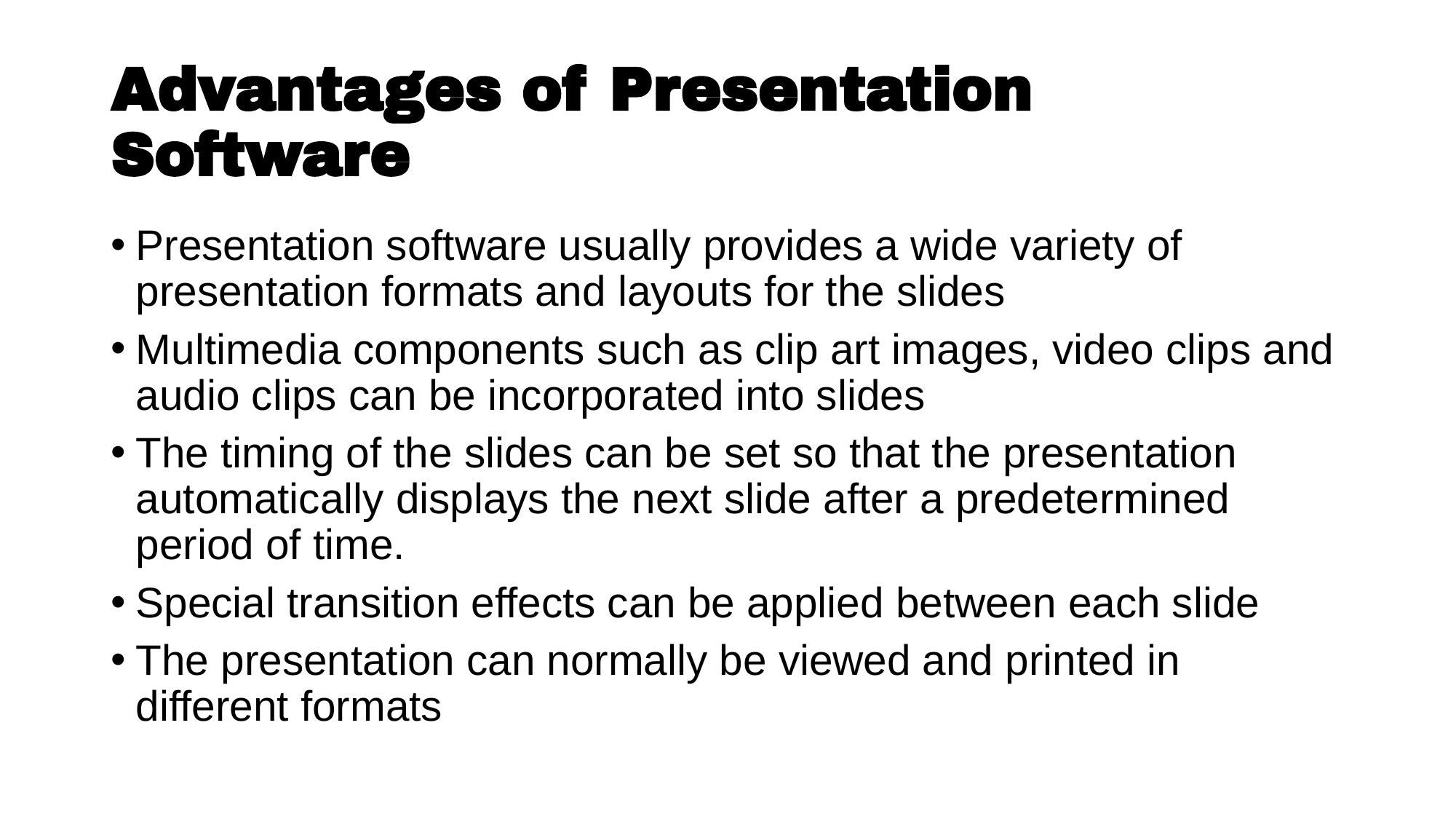

# Advantages of Presentation Software
Presentation software usually provides a wide variety of presentation formats and layouts for the slides
Multimedia components such as clip art images, video clips and audio clips can be incorporated into slides
The timing of the slides can be set so that the presentation automatically displays the next slide after a predetermined period of time.
Special transition effects can be applied between each slide
The presentation can normally be viewed and printed in different formats